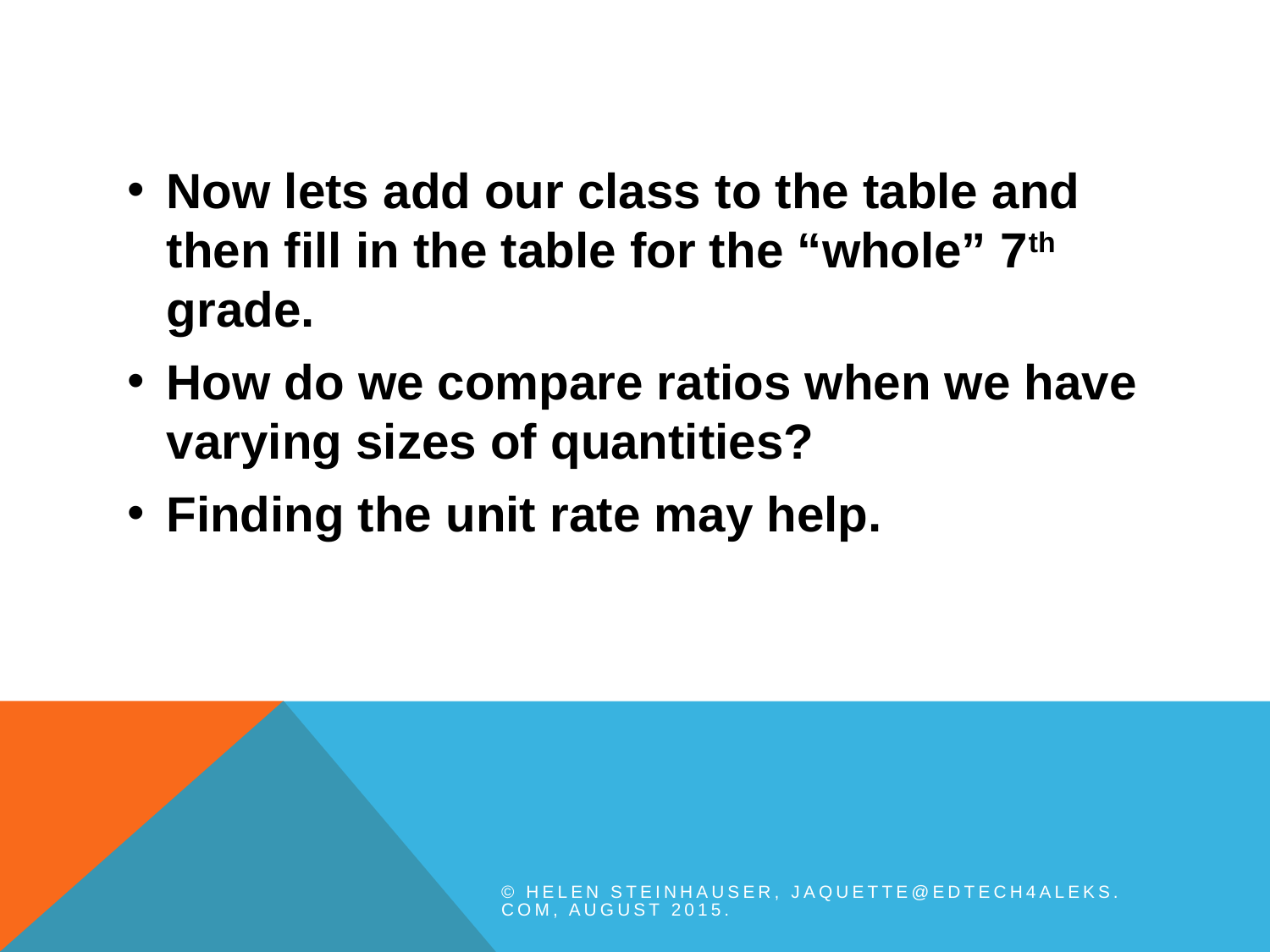

#
Now lets add our class to the table and then fill in the table for the “whole” 7th grade.
How do we compare ratios when we have varying sizes of quantities?
Finding the unit rate may help.

© Helen Steinhauser, jaquette@edtech4ALEKS.com, August 2015.